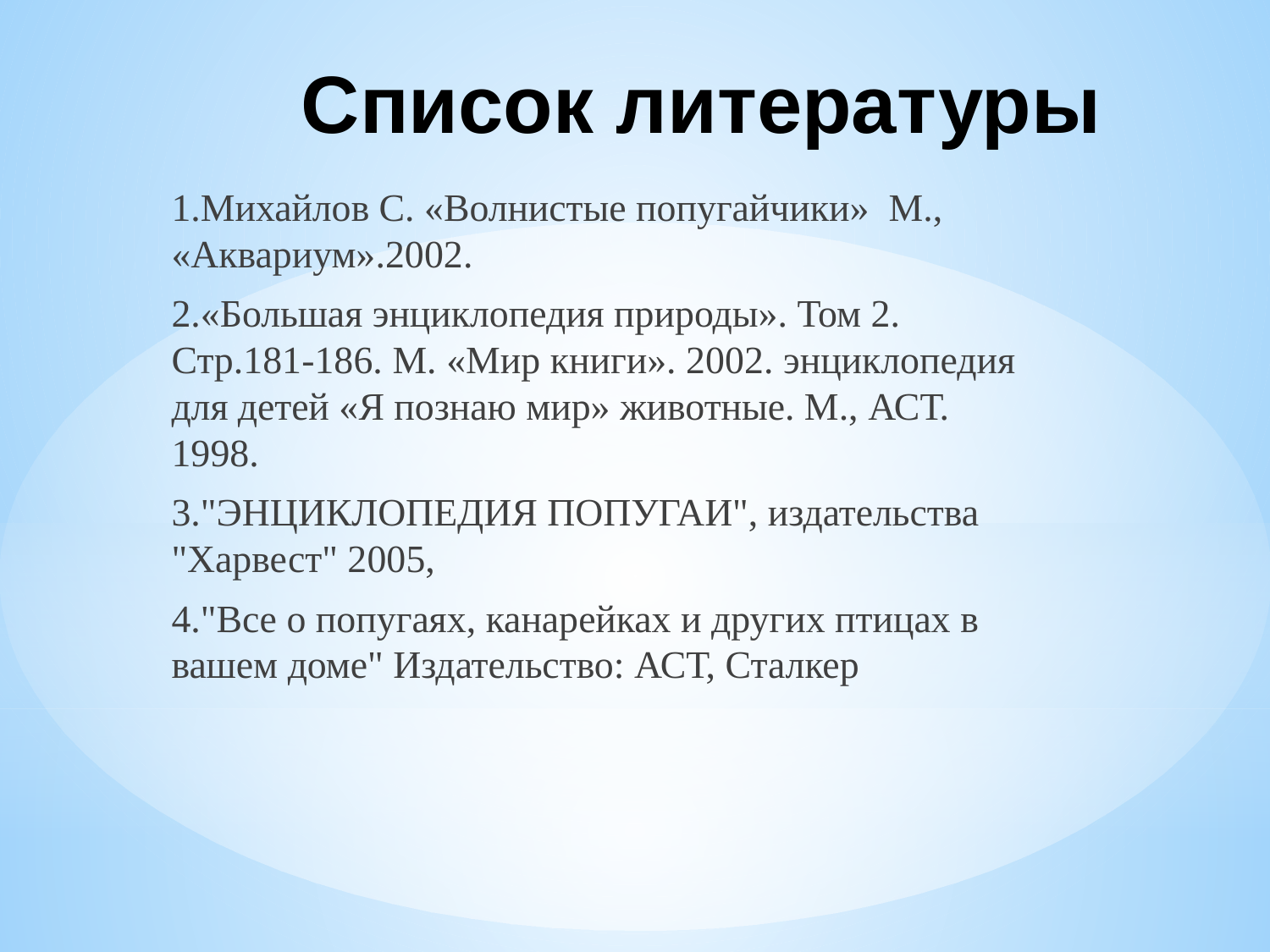

# Список литературы
1.Михайлов С. «Волнистые попугайчики»  М., «Аквариум».2002.
2.«Большая энциклопедия природы». Том 2. Стр.181-186. М. «Мир книги». 2002. энциклопедия для детей «Я познаю мир» животные. М., АСТ. 1998.
3."ЭНЦИКЛОПЕДИЯ ПОПУГАИ", издательства "Харвест" 2005,
4."Все о попугаях, канарейках и других птицах в вашем доме" Издательство: АСТ, Сталкер